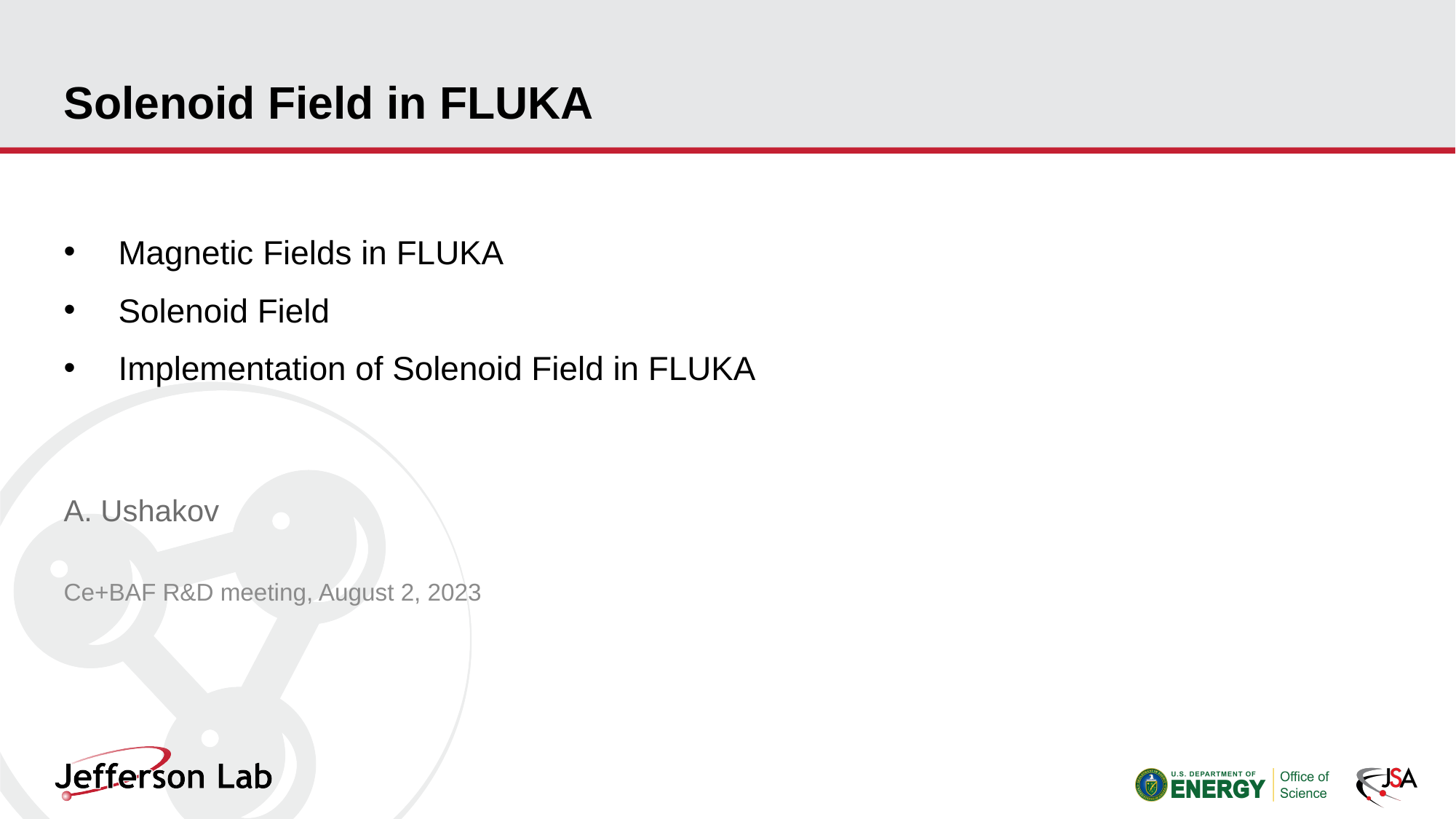

# Solenoid Field in FLUKA
Magnetic Fields in FLUKA
Solenoid Field
Implementation of Solenoid Field in FLUKA
A. Ushakov
Ce+BAF R&D meeting, August 2, 2023